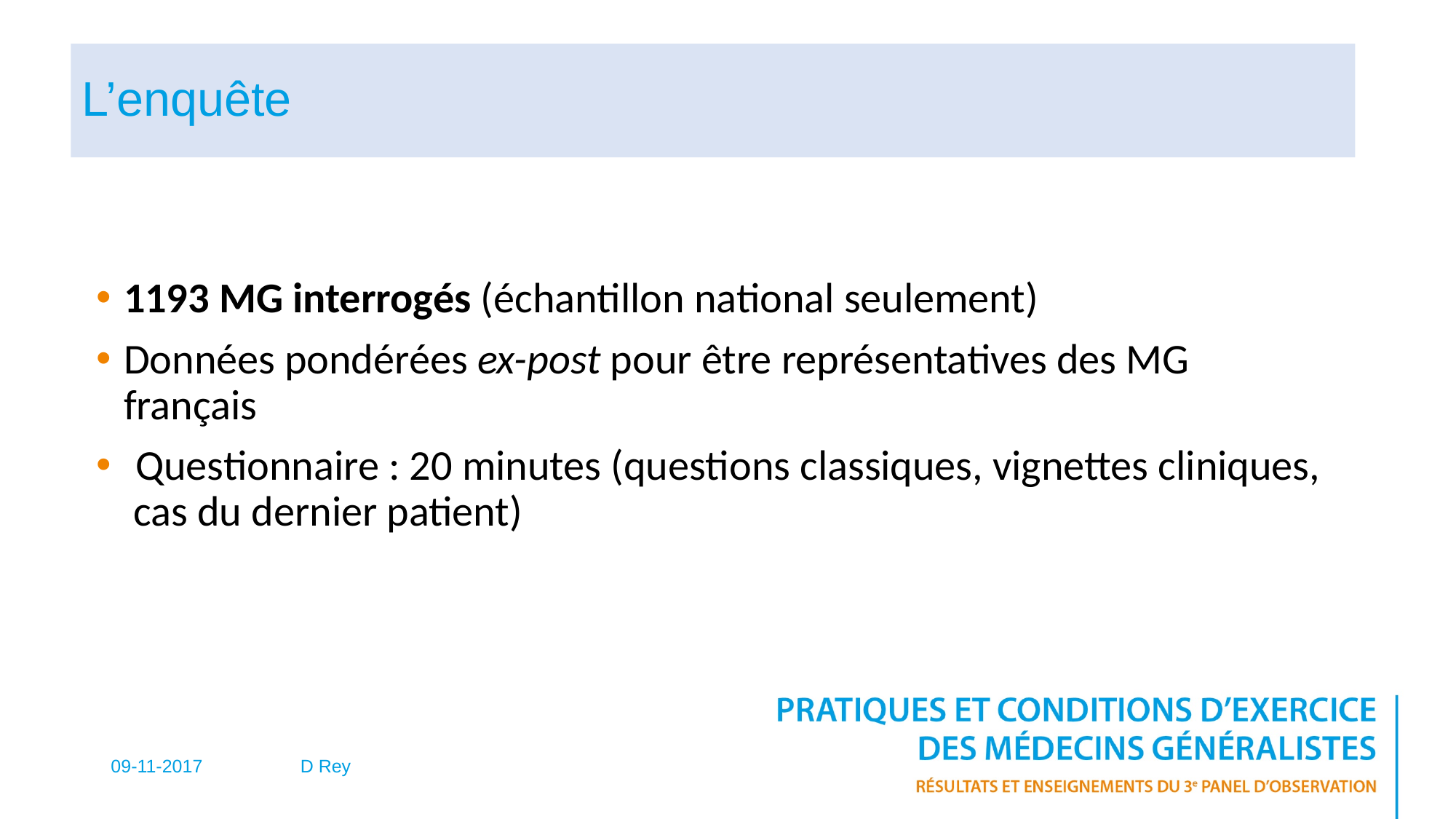

# L’enquête

1193 MG interrogés (échantillon national seulement)
Données pondérées ex-post pour être représentatives des MG français
 Questionnaire : 20 minutes (questions classiques, vignettes cliniques,  cas du dernier patient)

09-11-2017
D Rey